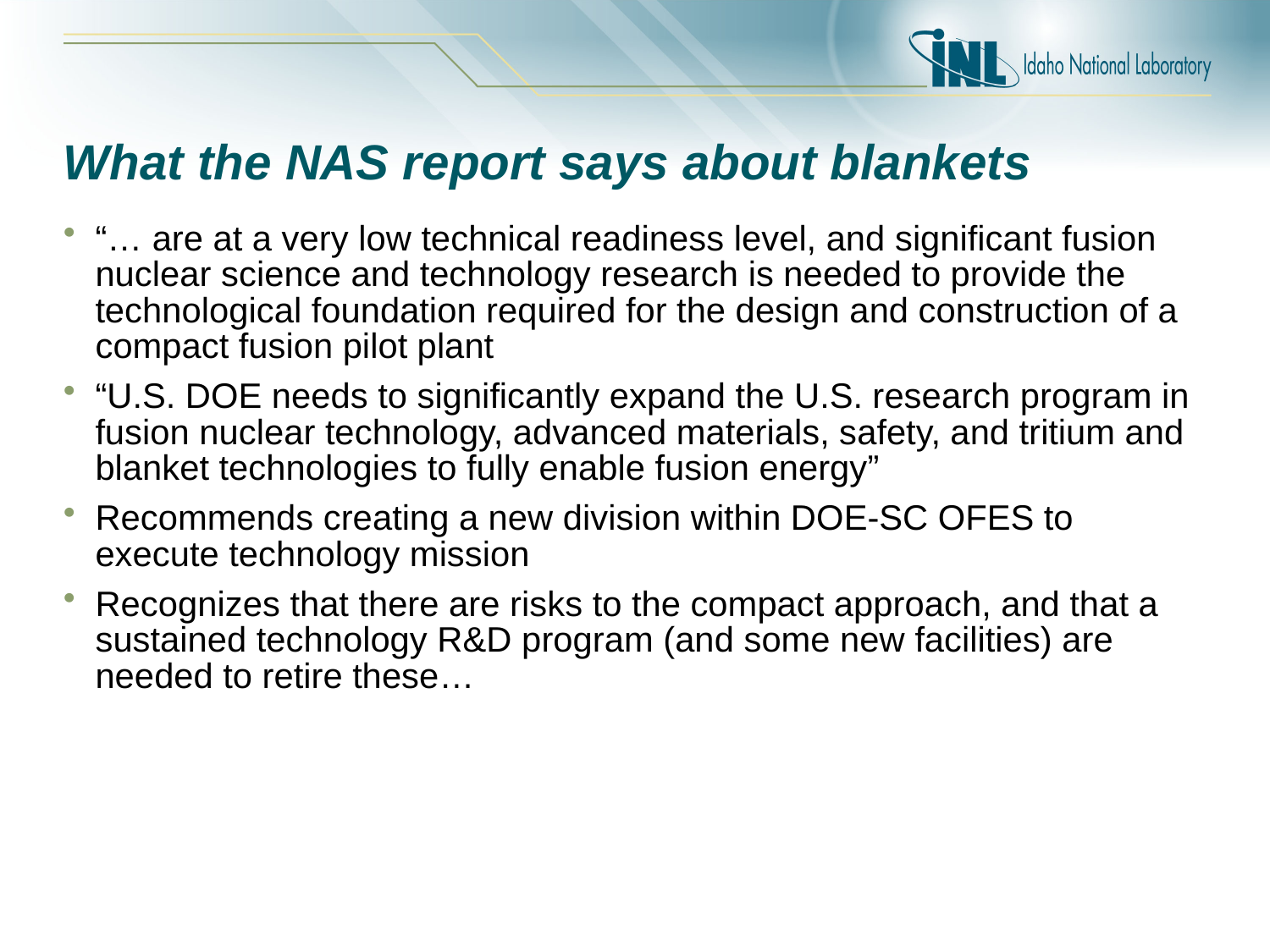

# What the NAS report says about blankets
“… are at a very low technical readiness level, and significant fusion nuclear science and technology research is needed to provide the technological foundation required for the design and construction of a compact fusion pilot plant
“U.S. DOE needs to significantly expand the U.S. research program in fusion nuclear technology, advanced materials, safety, and tritium and blanket technologies to fully enable fusion energy”
Recommends creating a new division within DOE-SC OFES to execute technology mission
Recognizes that there are risks to the compact approach, and that a sustained technology R&D program (and some new facilities) are needed to retire these…